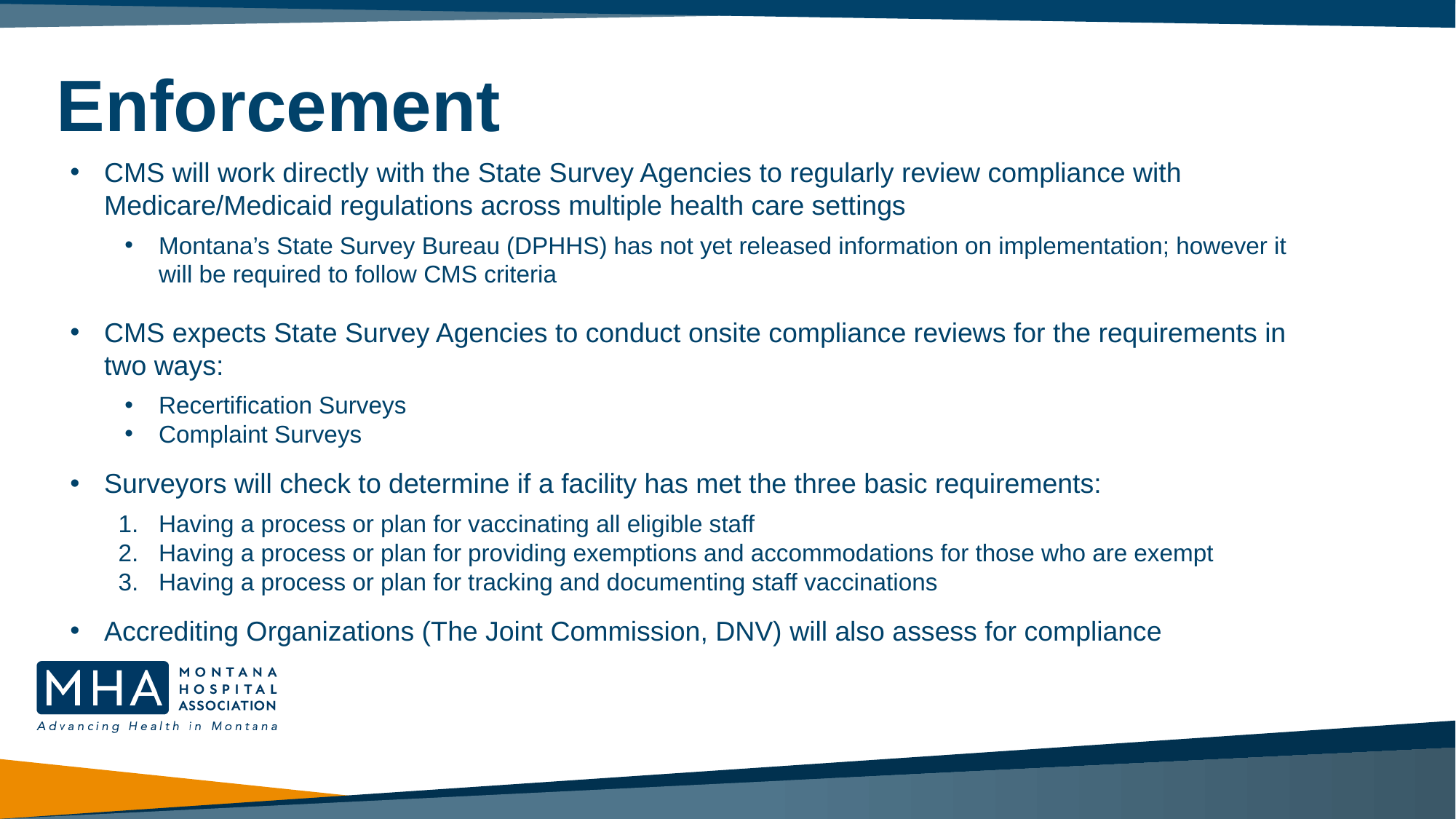

# Enforcement
CMS will work directly with the State Survey Agencies to regularly review compliance with Medicare/Medicaid regulations across multiple health care settings
Montana’s State Survey Bureau (DPHHS) has not yet released information on implementation; however it will be required to follow CMS criteria
CMS expects State Survey Agencies to conduct onsite compliance reviews for the requirements in two ways:
Recertification Surveys
Complaint Surveys
Surveyors will check to determine if a facility has met the three basic requirements:
Having a process or plan for vaccinating all eligible staff
Having a process or plan for providing exemptions and accommodations for those who are exempt
Having a process or plan for tracking and documenting staff vaccinations
Accrediting Organizations (The Joint Commission, DNV) will also assess for compliance